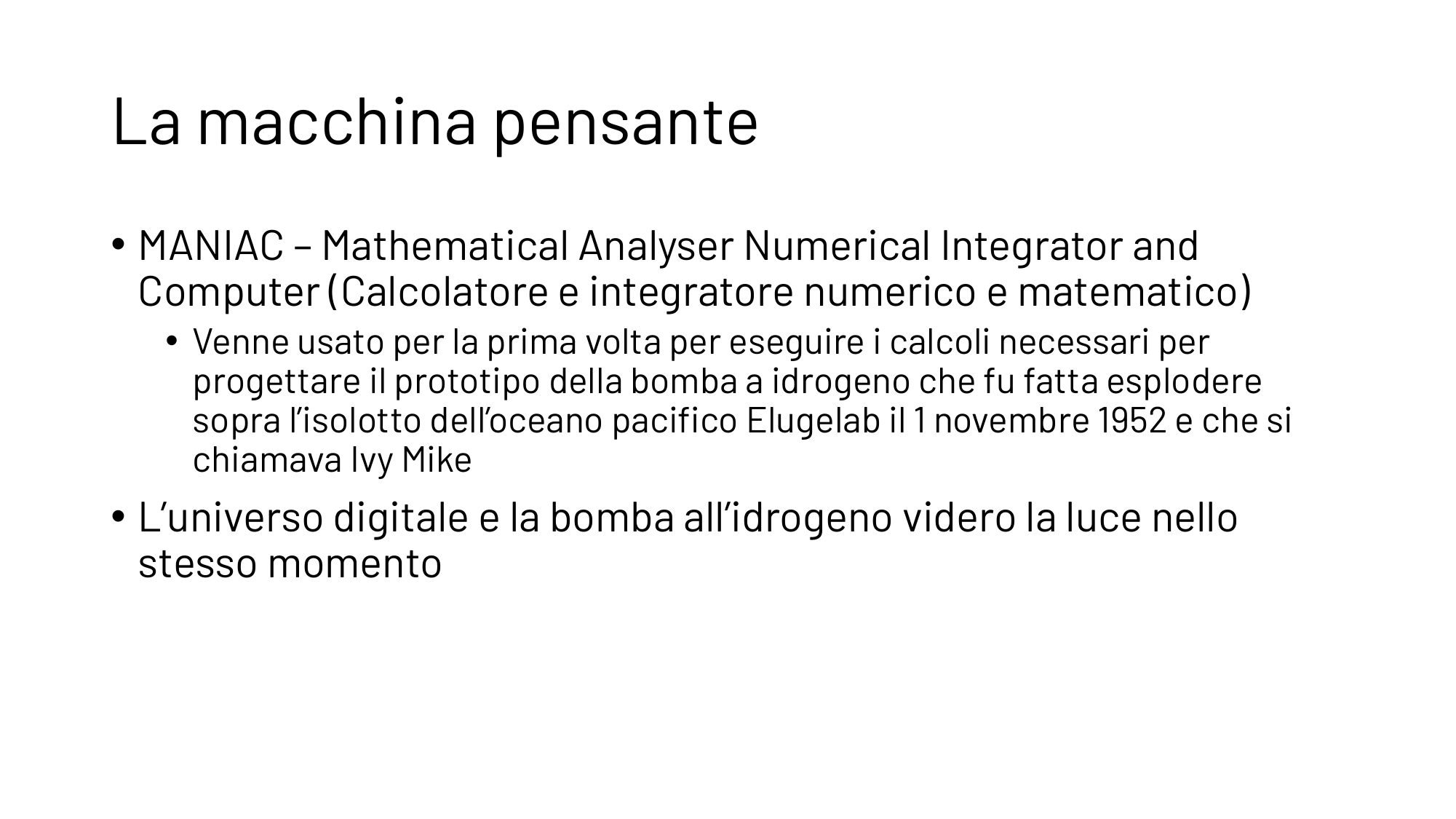

# La macchina pensante
MANIAC – Mathematical Analyser Numerical Integrator and Computer (Calcolatore e integratore numerico e matematico)
Venne usato per la prima volta per eseguire i calcoli necessari per progettare il prototipo della bomba a idrogeno che fu fatta esplodere sopra l’isolotto dell’oceano pacifico Elugelab il 1 novembre 1952 e che si chiamava Ivy Mike
L’universo digitale e la bomba all’idrogeno videro la luce nello stesso momento